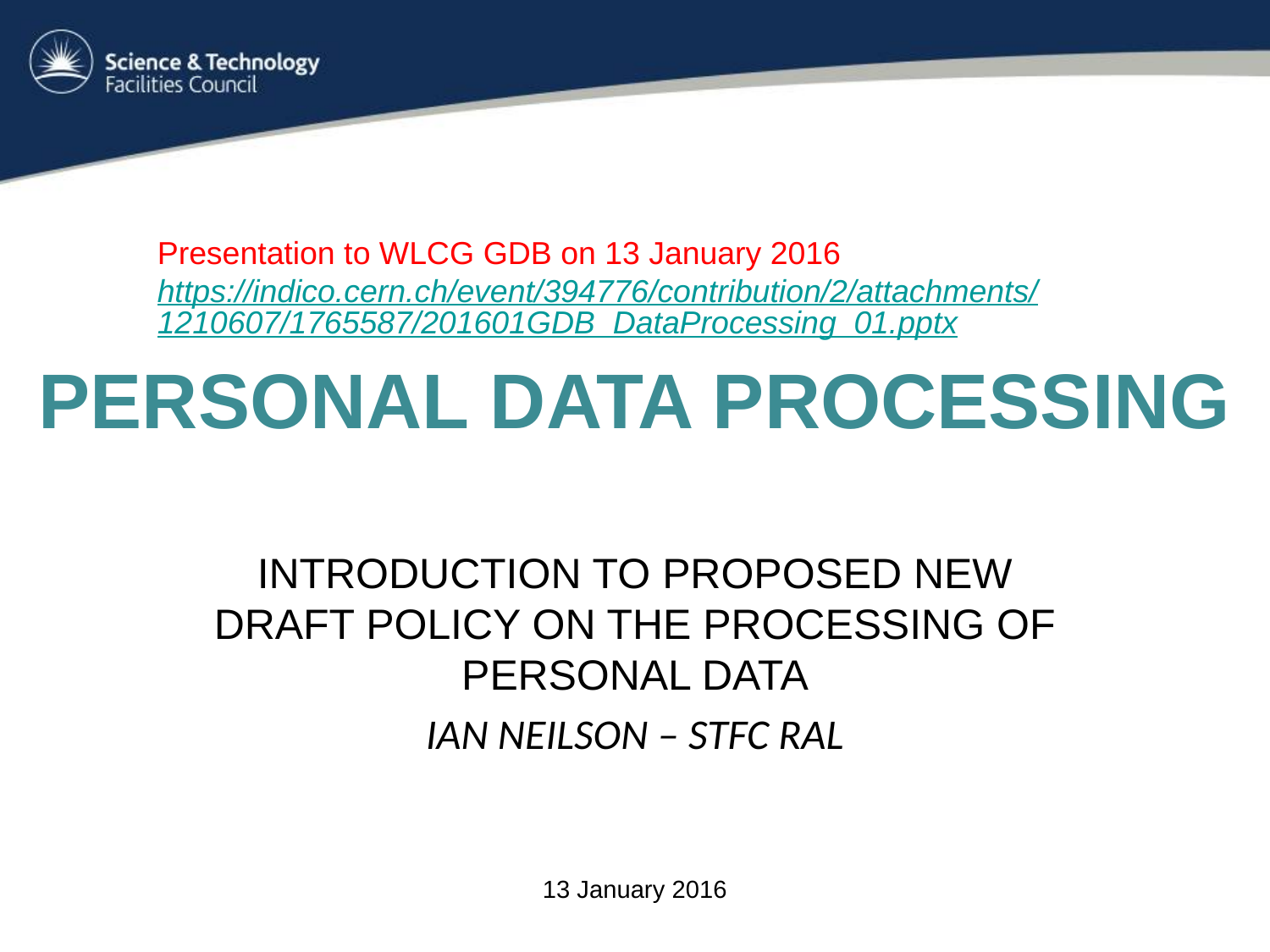

Presentation to WLCG GDB on 13 January 2016
https://indico.cern.ch/event/394776/contribution/2/attachments/1210607/1765587/201601GDB_DataProcessing_01.pptx
# Personal Data Processing
Introduction to proposed new draft Policy on the Processing of Personal Data
Ian Neilson – STFC RAL
13 January 2016